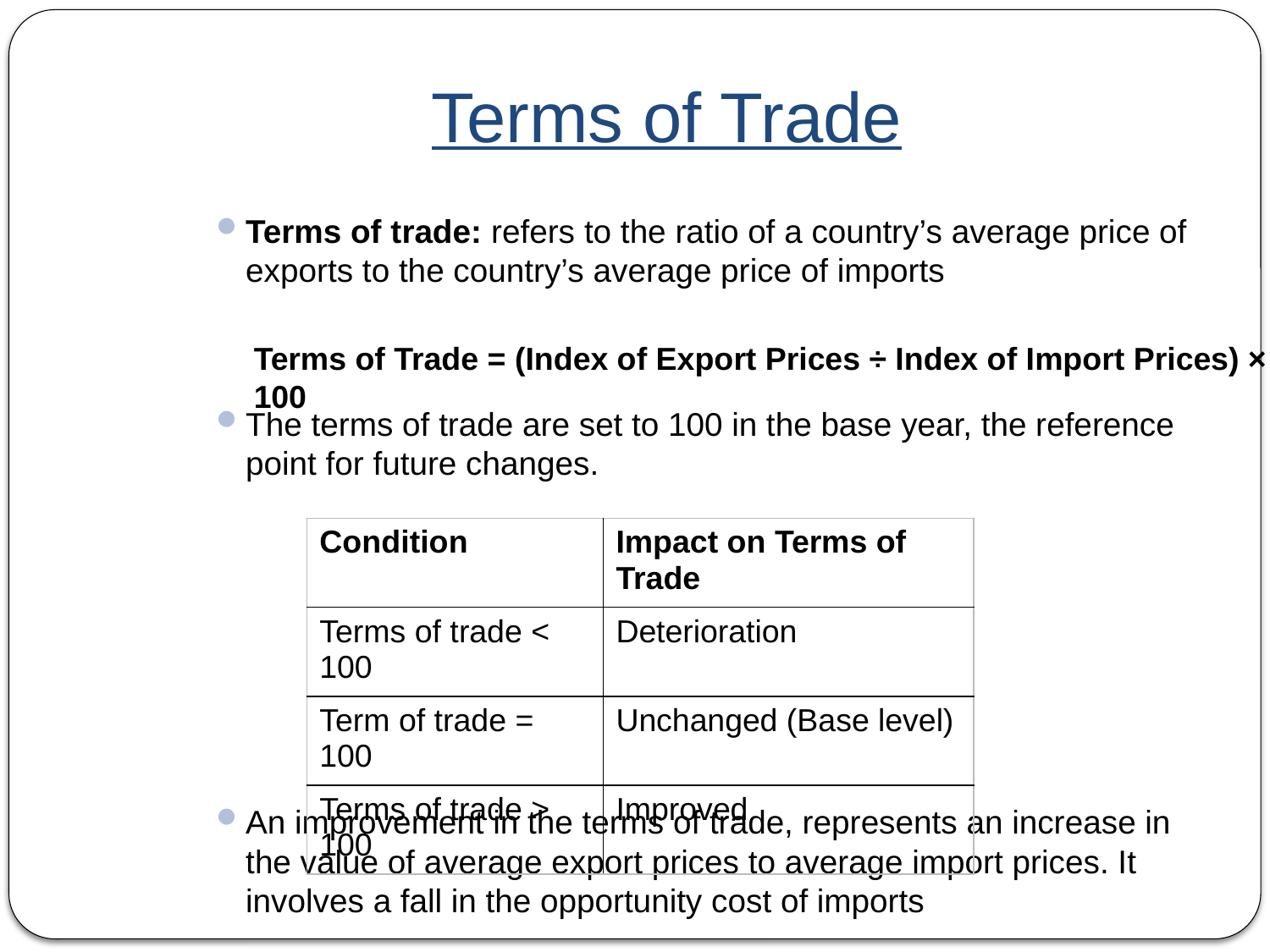

# Terms of Trade

Terms of trade: refers to the ratio of a country’s average price of exports to the country’s average price of imports

The terms of trade are set to 100 in the base year, the reference point for future changes.

An improvement in the terms of trade, represents an increase in the value of average export prices to average import prices. It involves a fall in the opportunity cost of imports

Terms of Trade = (Index of Export Prices ÷ Index of Import Prices) × 100
| Condition | Impact on Terms of Trade |
| --- | --- |
| Terms of trade < 100 | Deterioration |
| Term of trade = 100 | Unchanged (Base level) |
| Terms of trade > 100 | Improved |